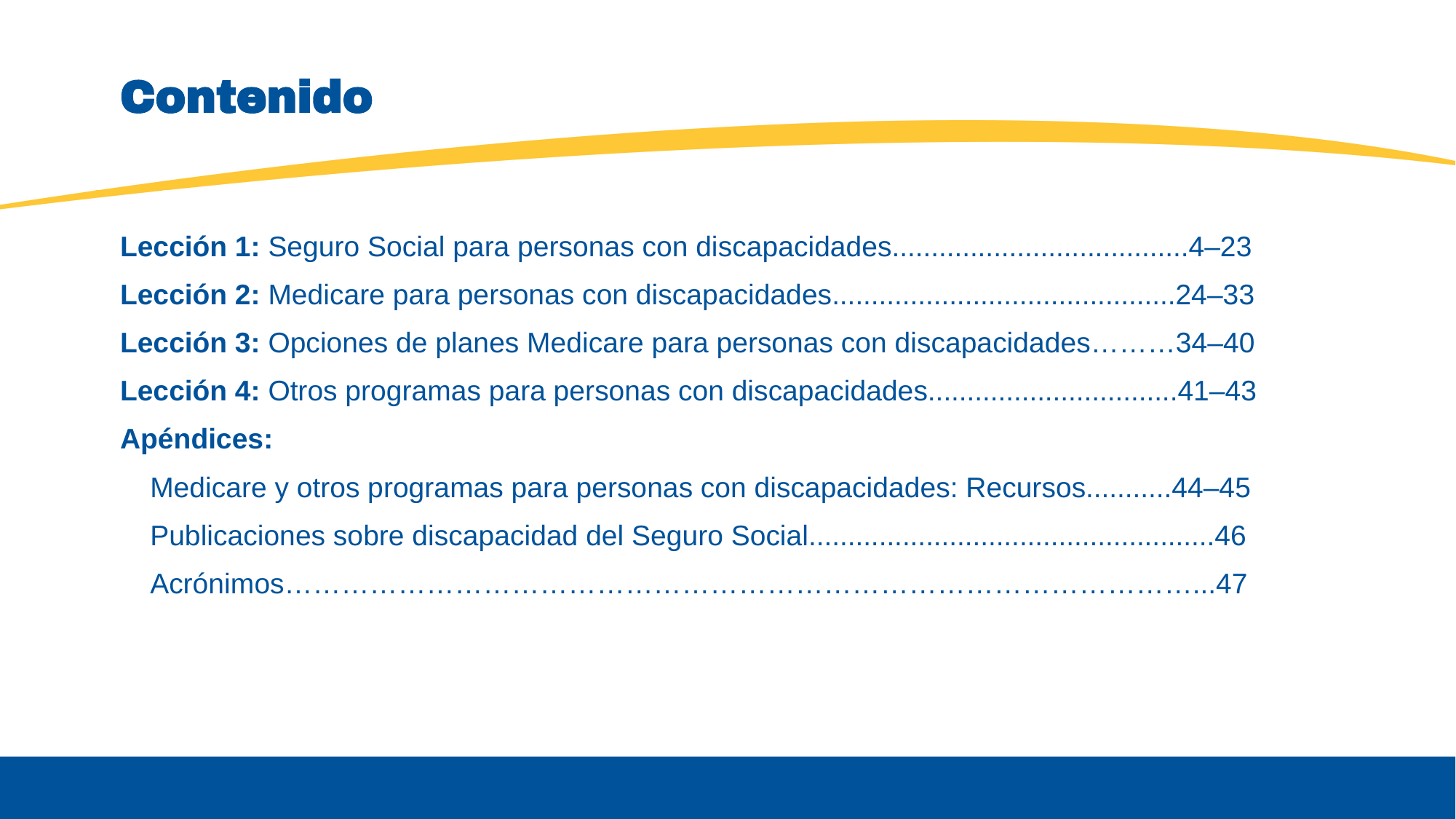

# Contenido
Lección 1: Seguro Social para personas con discapacidades......................................4–23
Lección 2: Medicare para personas con discapacidades............................................24–33
Lección 3: Opciones de planes Medicare para personas con discapacidades………34–40
Lección 4: Otros programas para personas con discapacidades................................41–43
Apéndices:
Medicare y otros programas para personas con discapacidades: Recursos...........44–45
Publicaciones sobre discapacidad del Seguro Social....................................................46
Acrónimos……………………………………………………………………………………...47